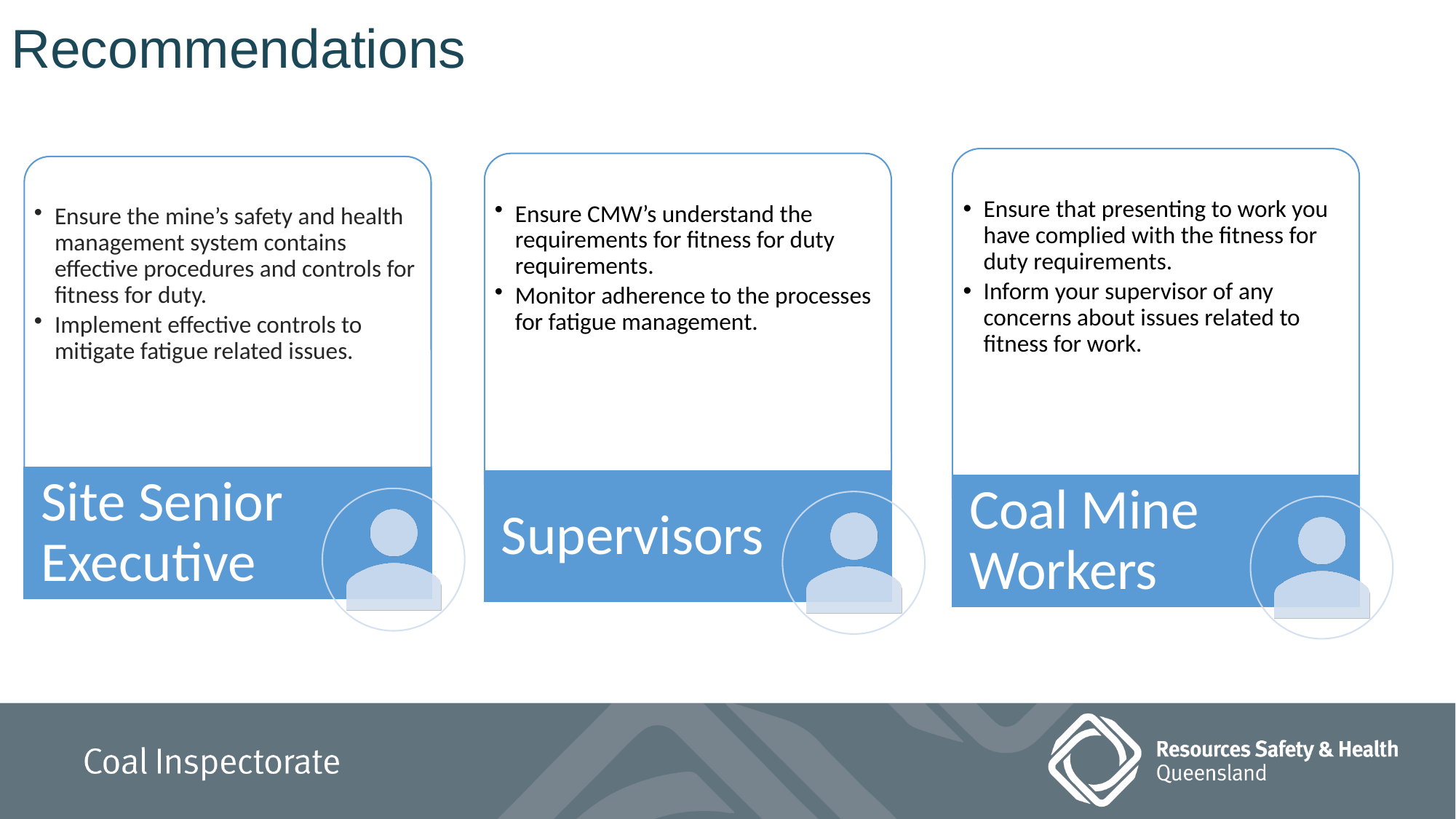

Recommendations

Ensure the mine’s safety and health management system contains effective procedures and controls for fitness for duty.
Implement effective controls to mitigate fatigue related issues.

Site Senior Executive

Ensure CMW’s understand the requirements for fitness for duty requirements.
Monitor adherence to the processes for fatigue management.

Supervisors

Ensure that presenting to work you have complied with the fitness for duty requirements.
Inform your supervisor of any concerns about issues related to fitness for work.

Coal Mine Workers